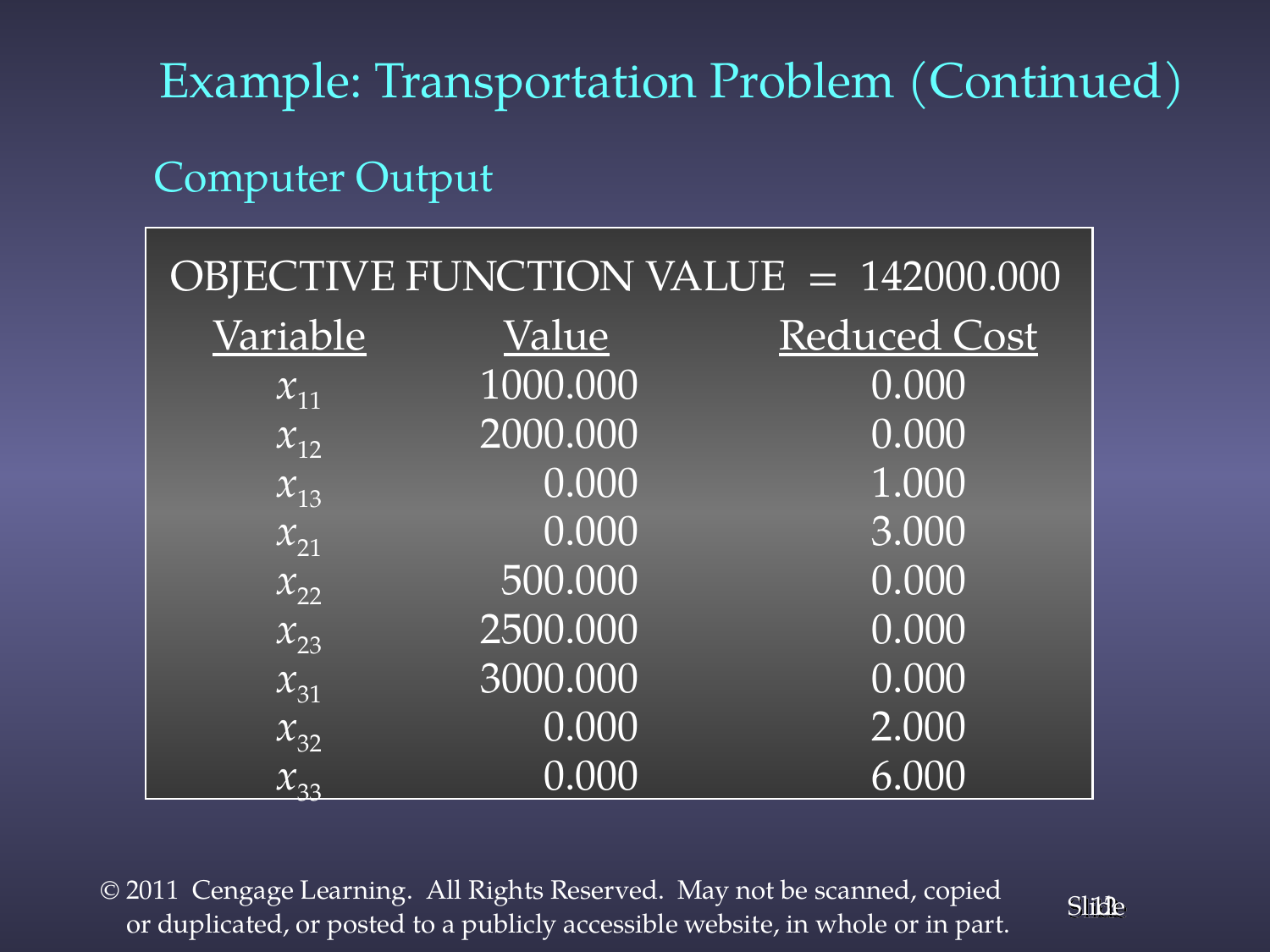

Example: Transportation Problem (Continued)
	Computer Output

      OBJECTIVE FUNCTION VALUE  =  142000.000
          Variable             Value                Reduced Cost
                x11               1000.000                      0.000
                x12               2000.000                      0.000
                x13                     0.000                      1.000
                x21                     0.000                      3.000
                x22                 500.000                      0.000
                x23               2500.000                      0.000
                x31               3000.000                      0.000
                x32                     0.000                      2.000
                x33                     0.000                      6.000